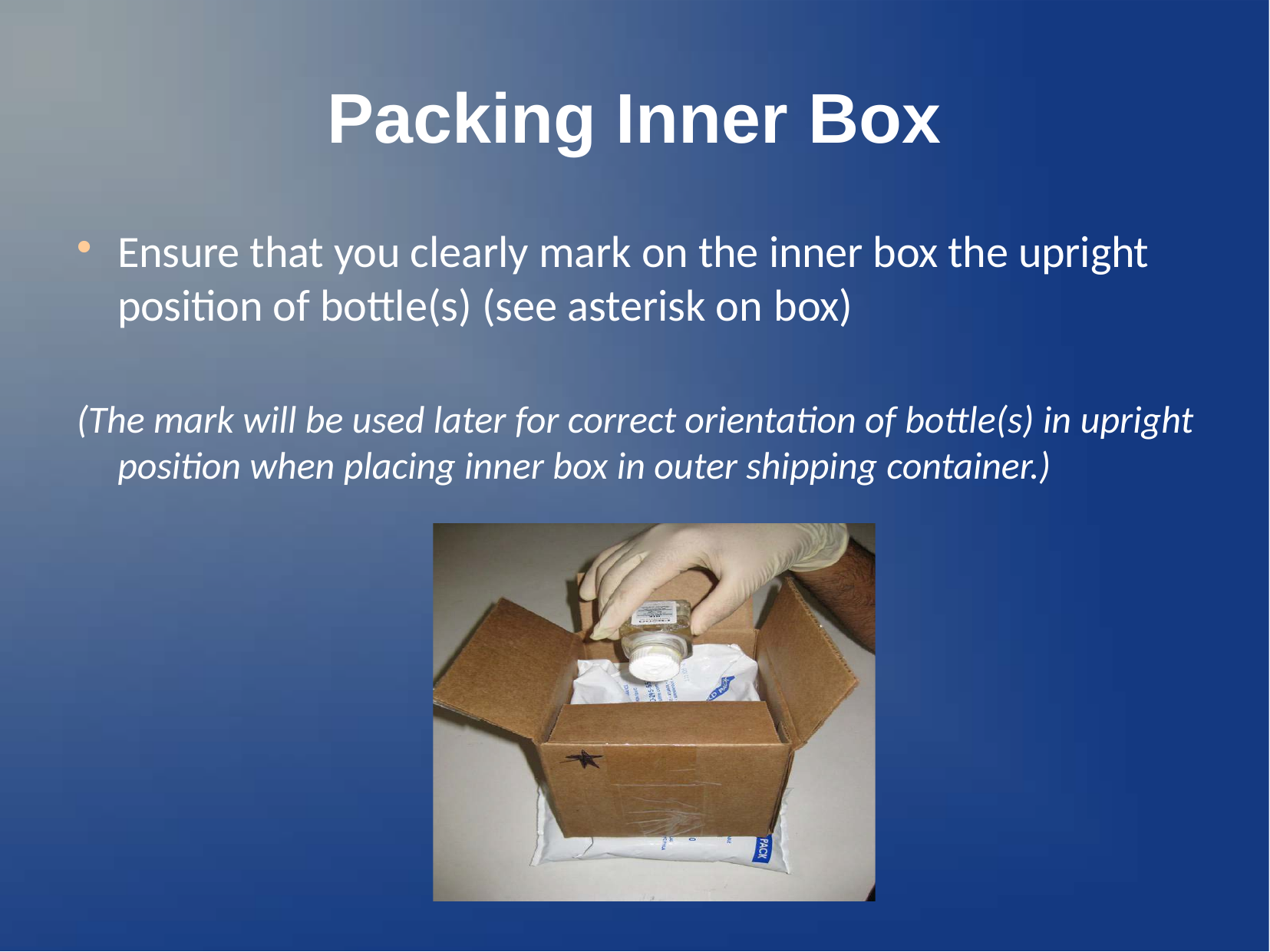

# Packing Inner Box
Ensure that you clearly mark on the inner box the upright  position of bottle(s) (see asterisk on box)

(The mark will be used later for correct orientation of bottle(s) in upright  position when placing inner box in outer shipping container.)